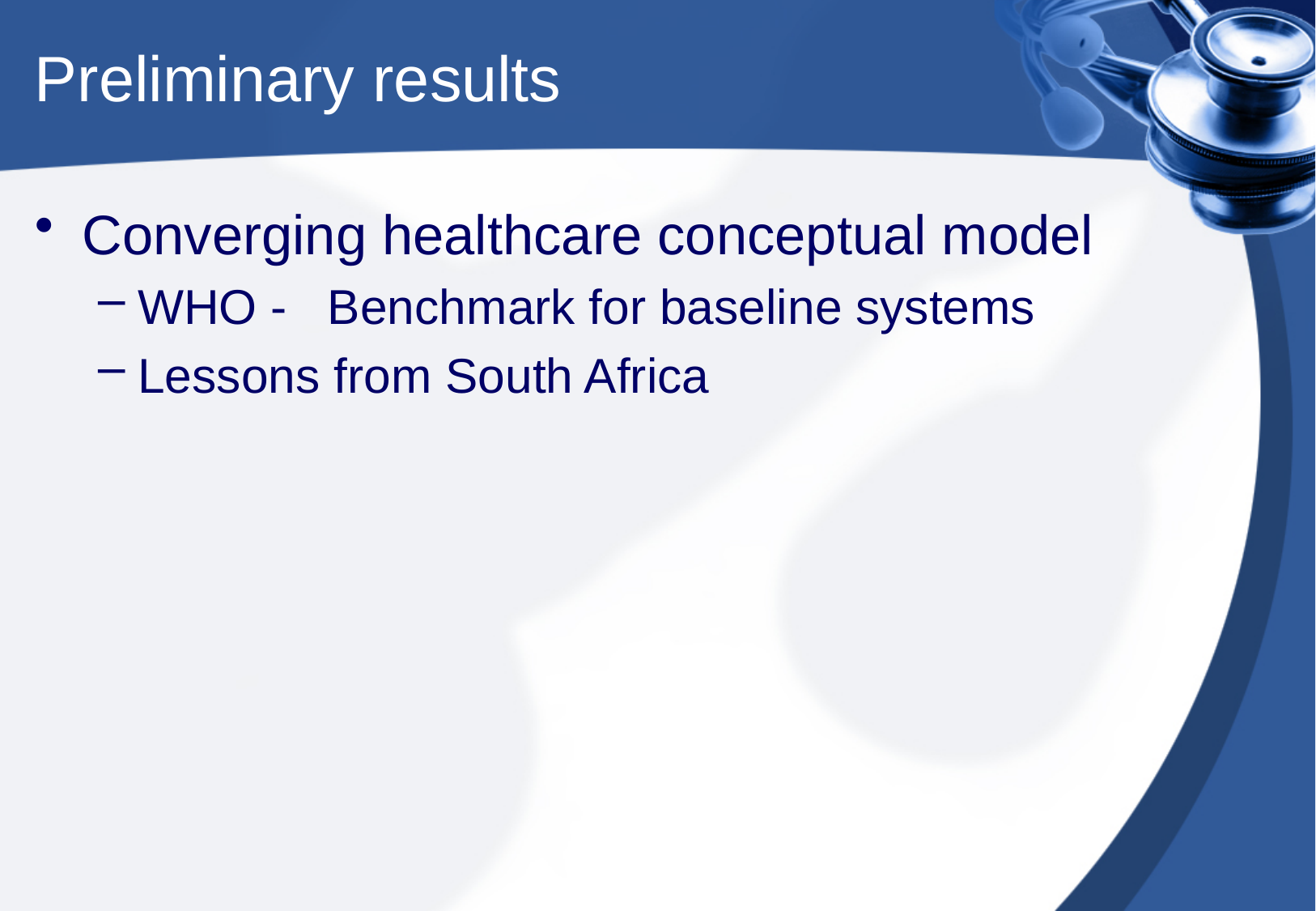

# Preliminary results
Converging healthcare conceptual model
WHO -   Benchmark for baseline systems
Lessons from South Africa